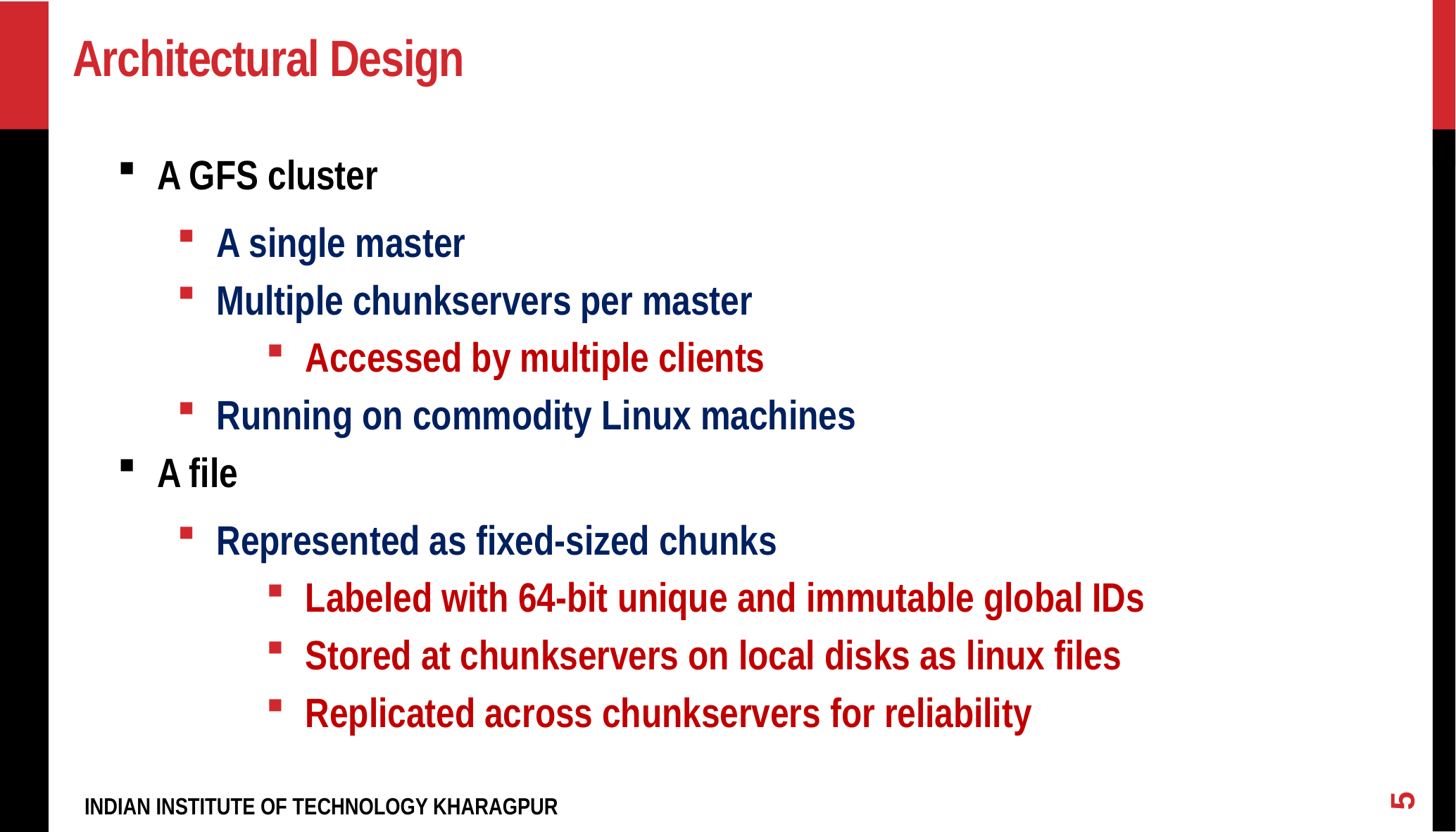

# Architectural Design
A GFS cluster
A single master
Multiple chunkservers per master
Accessed by multiple clients
Running on commodity Linux machines
A file
Represented as fixed-sized chunks
Labeled with 64-bit unique and immutable global IDs
Stored at chunkservers on local disks as linux files
Replicated across chunkservers for reliability
5
INDIAN INSTITUTE OF TECHNOLOGY KHARAGPUR